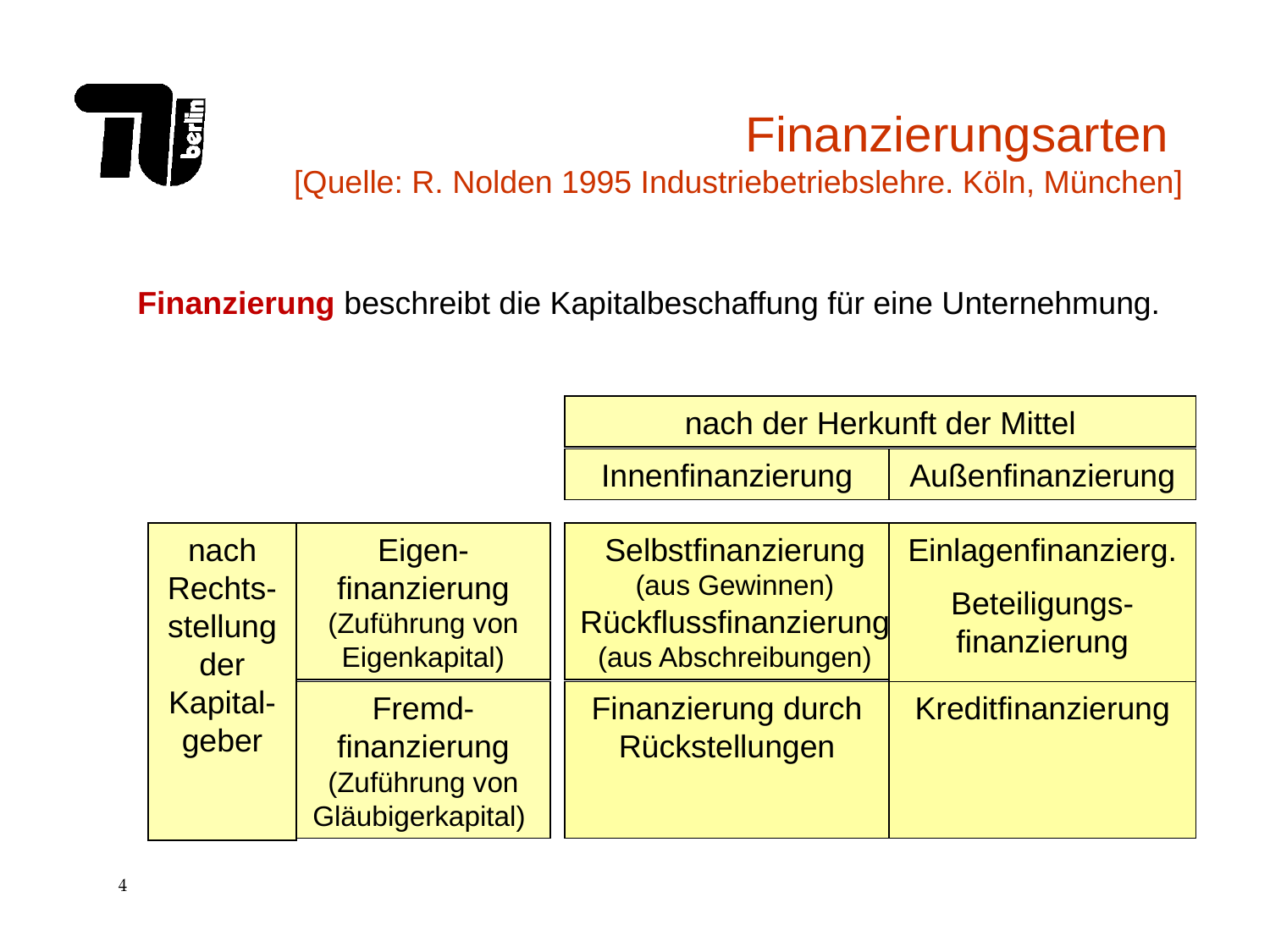

# Finanzierungsarten [Quelle: R. Nolden 1995 Industriebetriebslehre. Köln, München]
Finanzierung beschreibt die Kapitalbeschaffung für eine Unternehmung.
nach der Herkunft der Mittel
Innenfinanzierung
Außenfinanzierung
nach Rechts-stellungder Kapital-geber
Eigen-finanzierung
(Zuführung von Eigenkapital)
Selbstfinanzierung
(aus Gewinnen)
Rückflussfinanzierung (aus Abschreibungen)
Einlagenfinanzierg.
Beteiligungs-
finanzierung
Fremd-finanzierung
(Zuführung von Gläubigerkapital)
Finanzierung durch
Rückstellungen
Kreditfinanzierung